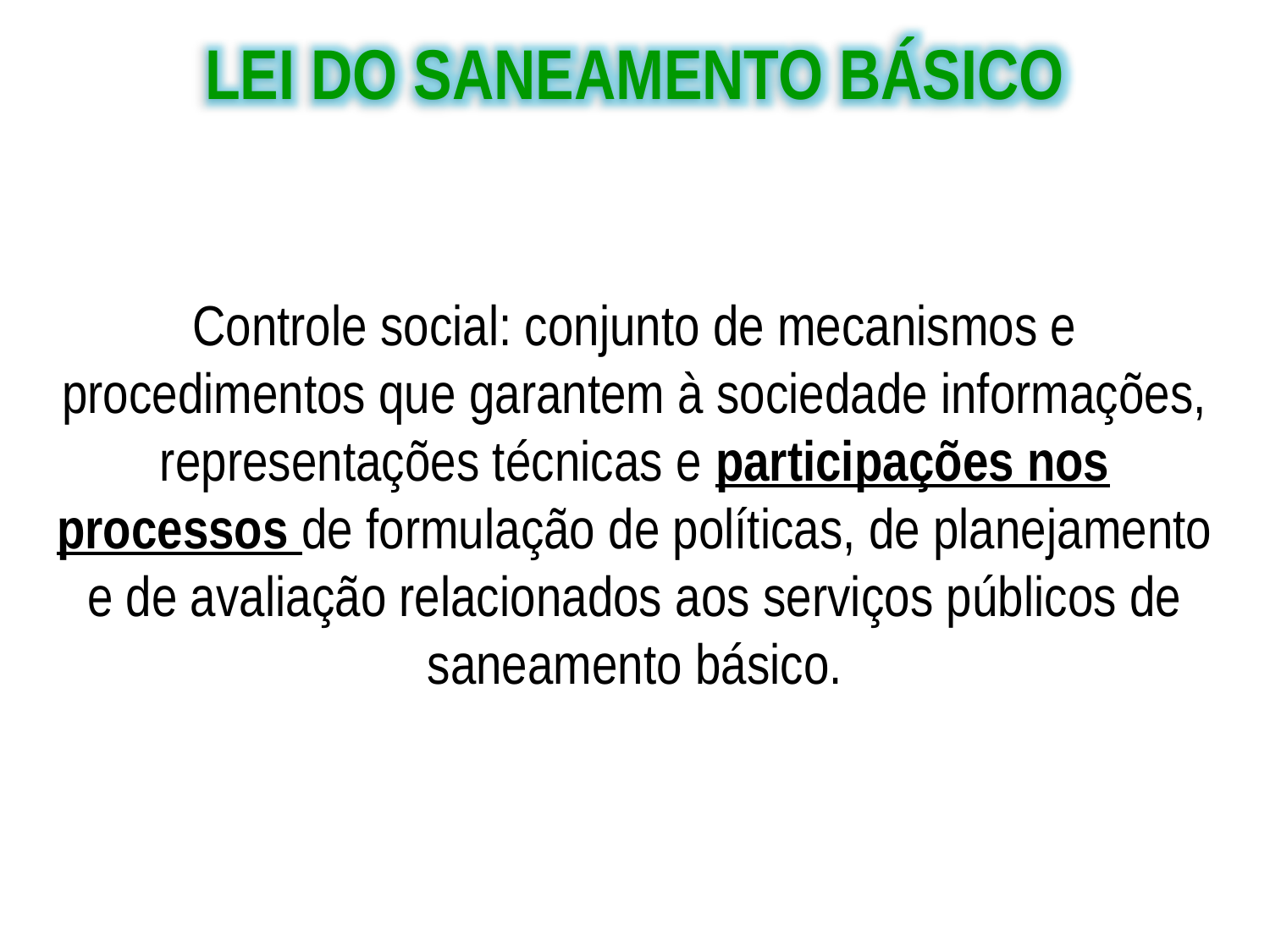

LEI DO SANEAMENTO BÁSICO
Controle social: conjunto de mecanismos e procedimentos que garantem à sociedade informações, representações técnicas e participações nos processos de formulação de políticas, de planejamento e de avaliação relacionados aos serviços públicos de saneamento básico.